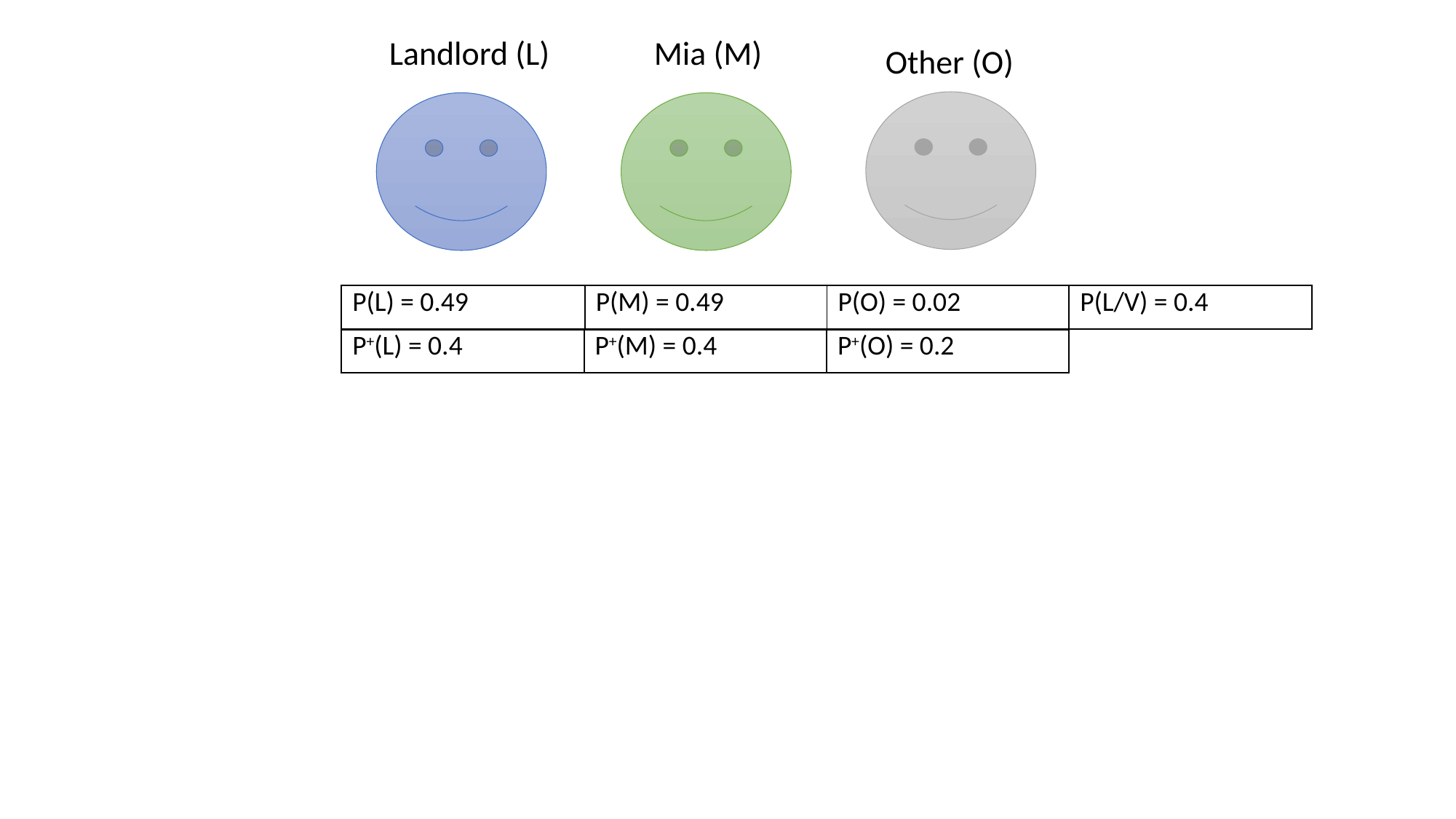

Landlord (L)
Mia (M)
Other (O)

| P(L) = 0.49 | P(M) = 0.49 | P(O) = 0.02 |
| --- | --- | --- |
| P(L/V) = 0.4 |
| --- |
| P+(L) = 0.4 | P+(M) = 0.4 | P+(O) = 0.2 |
| --- | --- | --- |